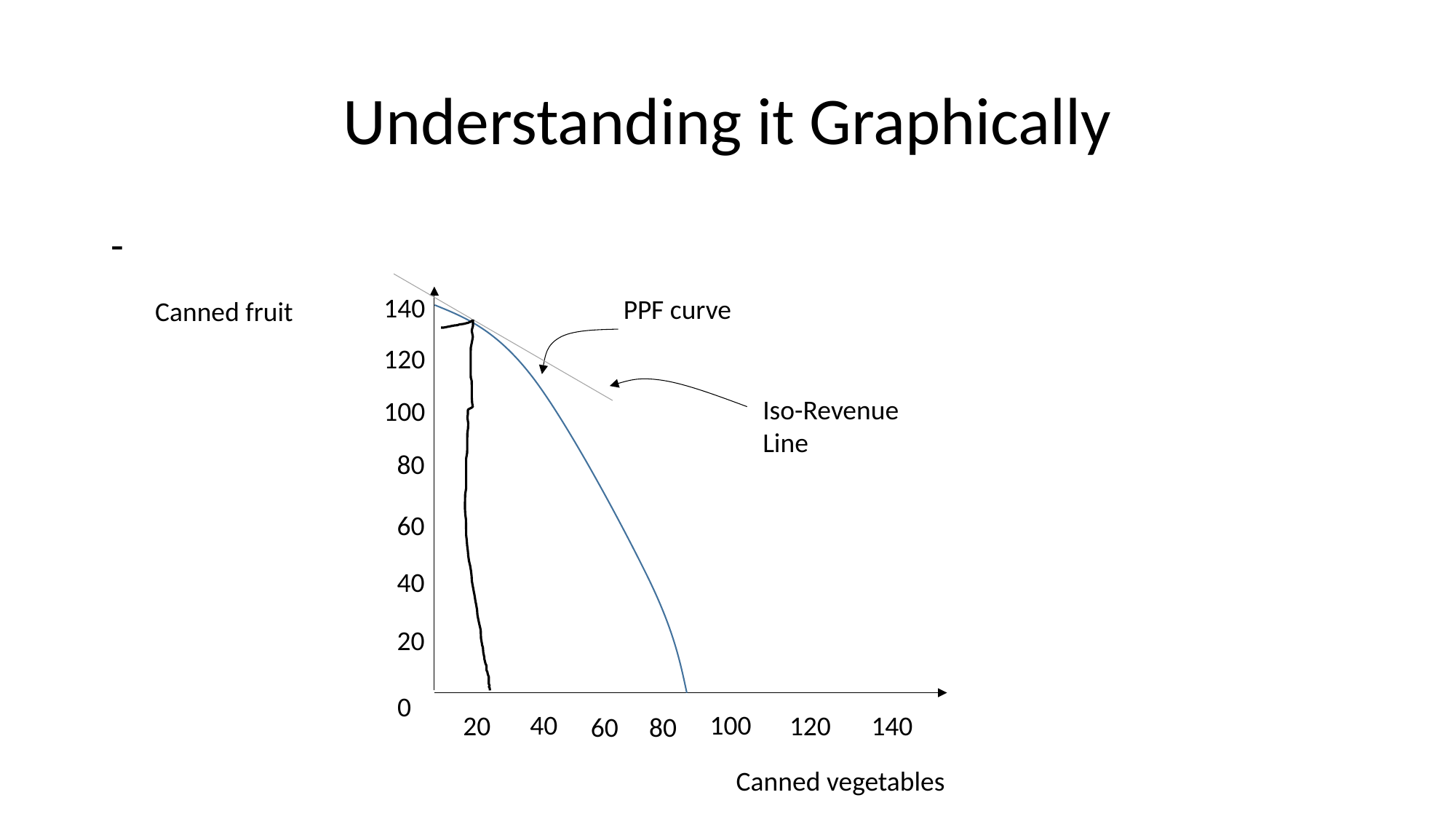

# Understanding it Graphically
-
140
PPF curve
Canned fruit

120

Iso-Revenue Line
100
80
60
40
20
0
40
100
20
120
140
60
80
Canned vegetables